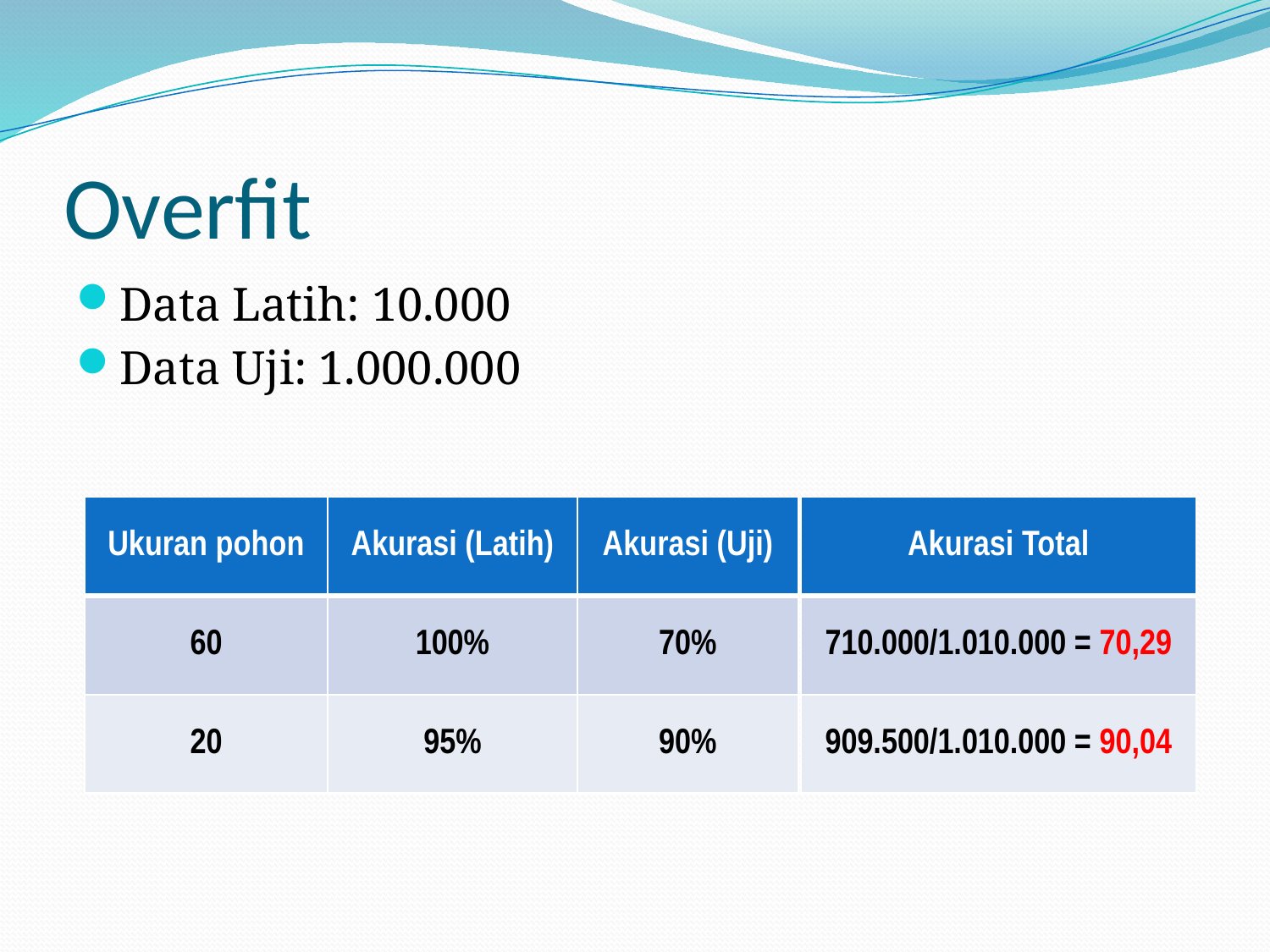

# Overfit
Data Latih: 10.000
Data Uji: 1.000.000

| Ukuran pohon | Akurasi (Latih) | Akurasi (Uji) |
| --- | --- | --- |
| 60 | 100% | 70% |
| 20 | 95% | 90% |
| Akurasi Total |
| --- |
| 710.000/1.010.000 = 70,29 |
| 909.500/1.010.000 = 90,04 |